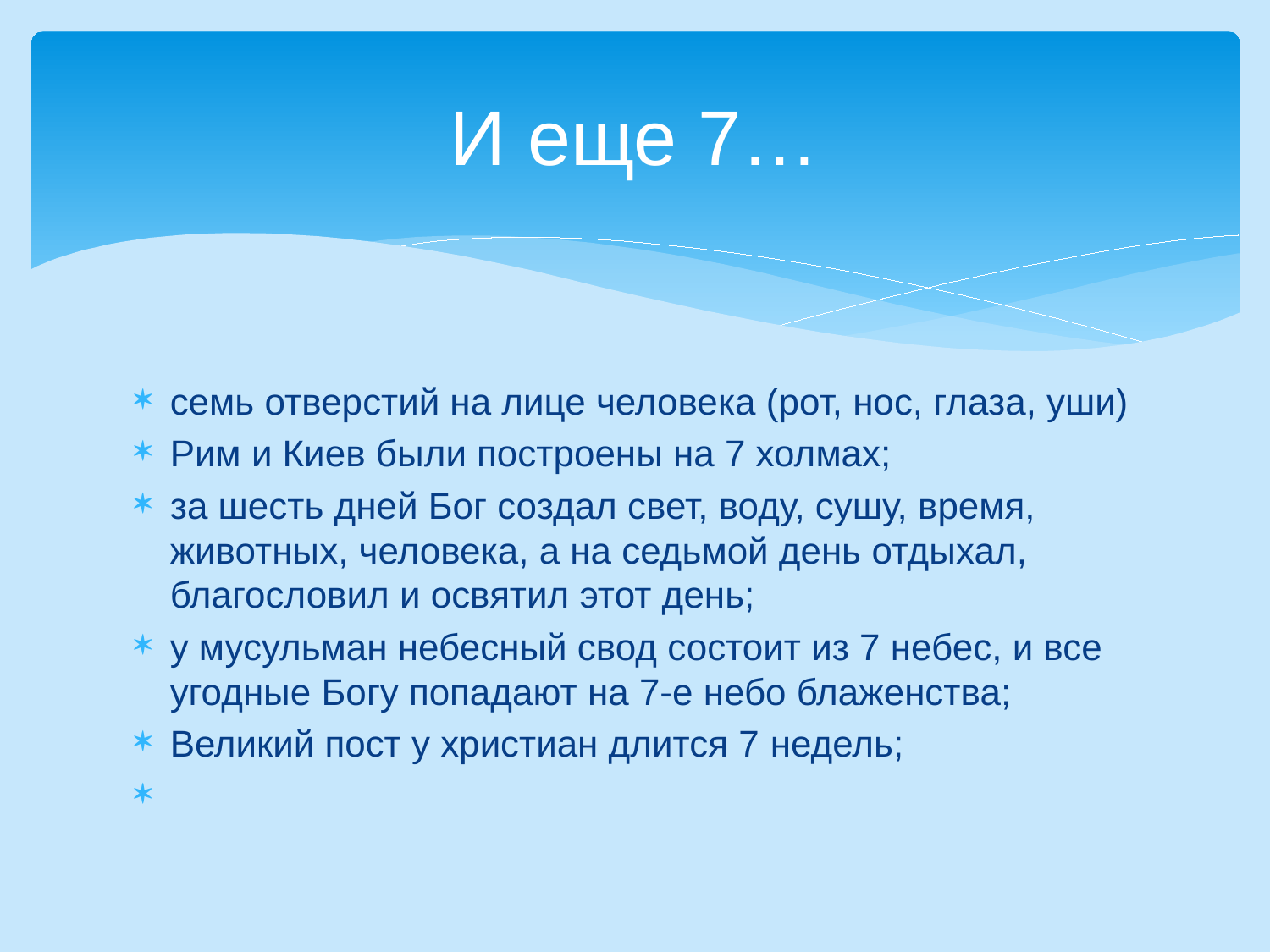

# И еще 7…
семь отверстий на лице человека (рот, нос, глаза, уши)
Рим и Киев были построены на 7 холмах;
за шесть дней Бог создал свет, воду, сушу, время, животных, человека, а на седьмой день отдыхал, благословил и освятил этот день;
у мусульман небесный свод состоит из 7 небес, и все угодные Богу попадают на 7-е небо блаженства;
Великий пост у христиан длится 7 недель;